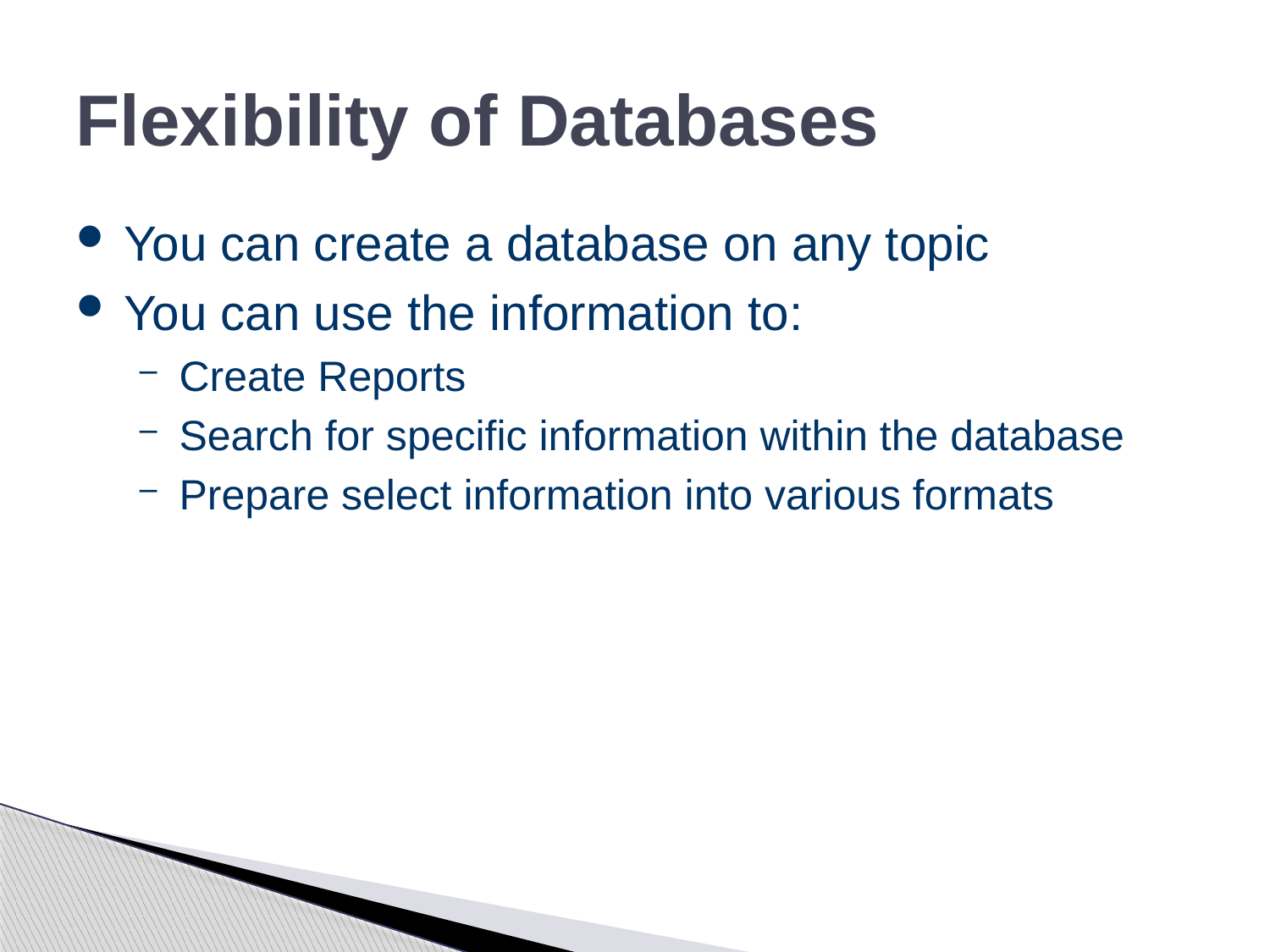

# Flexibility of Databases
You can create a database on any topic
You can use the information to:
Create Reports
Search for specific information within the database
Prepare select information into various formats